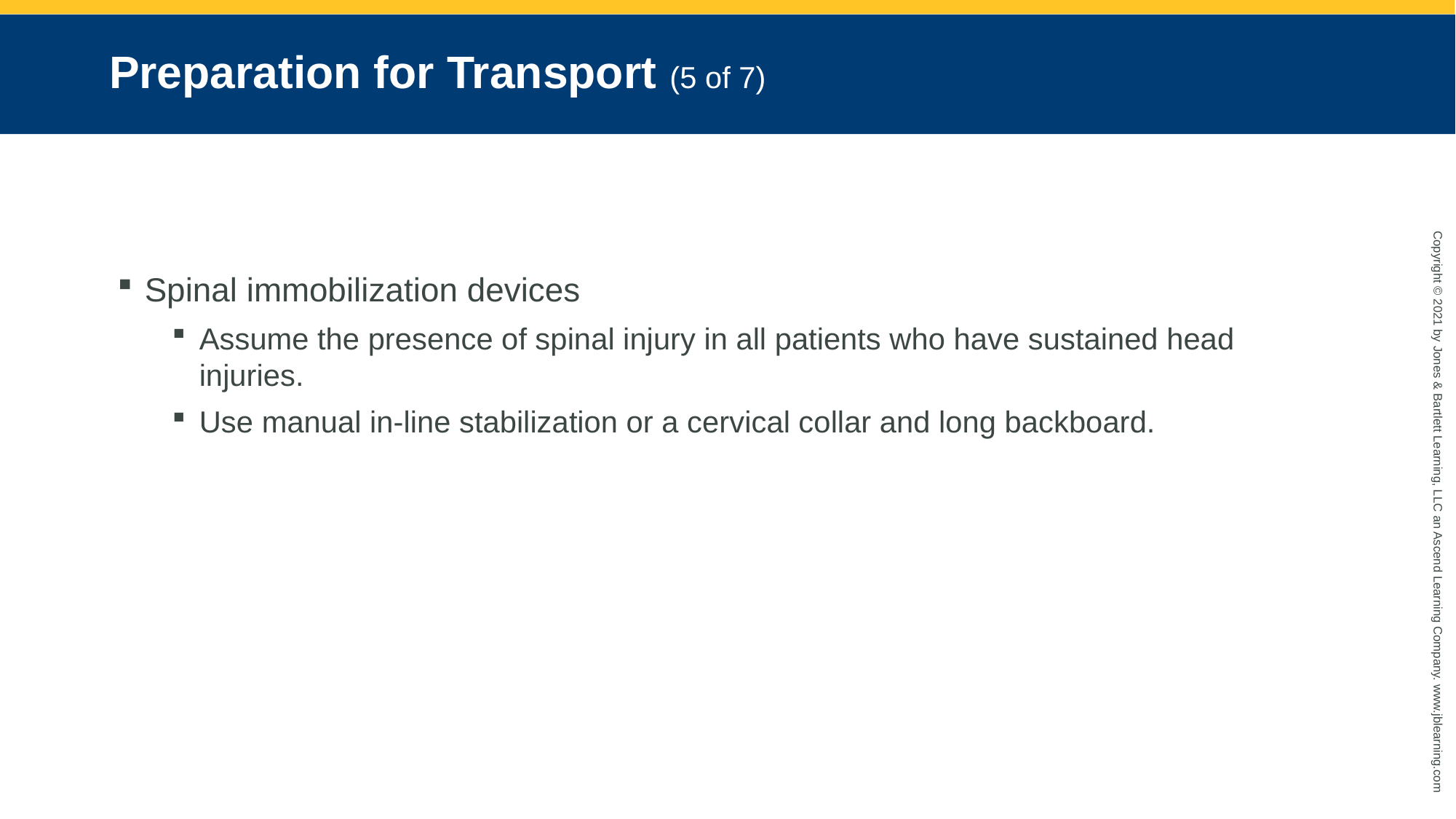

# Preparation for Transport (5 of 7)
Spinal immobilization devices
Assume the presence of spinal injury in all patients who have sustained head injuries.
Use manual in-line stabilization or a cervical collar and long backboard.